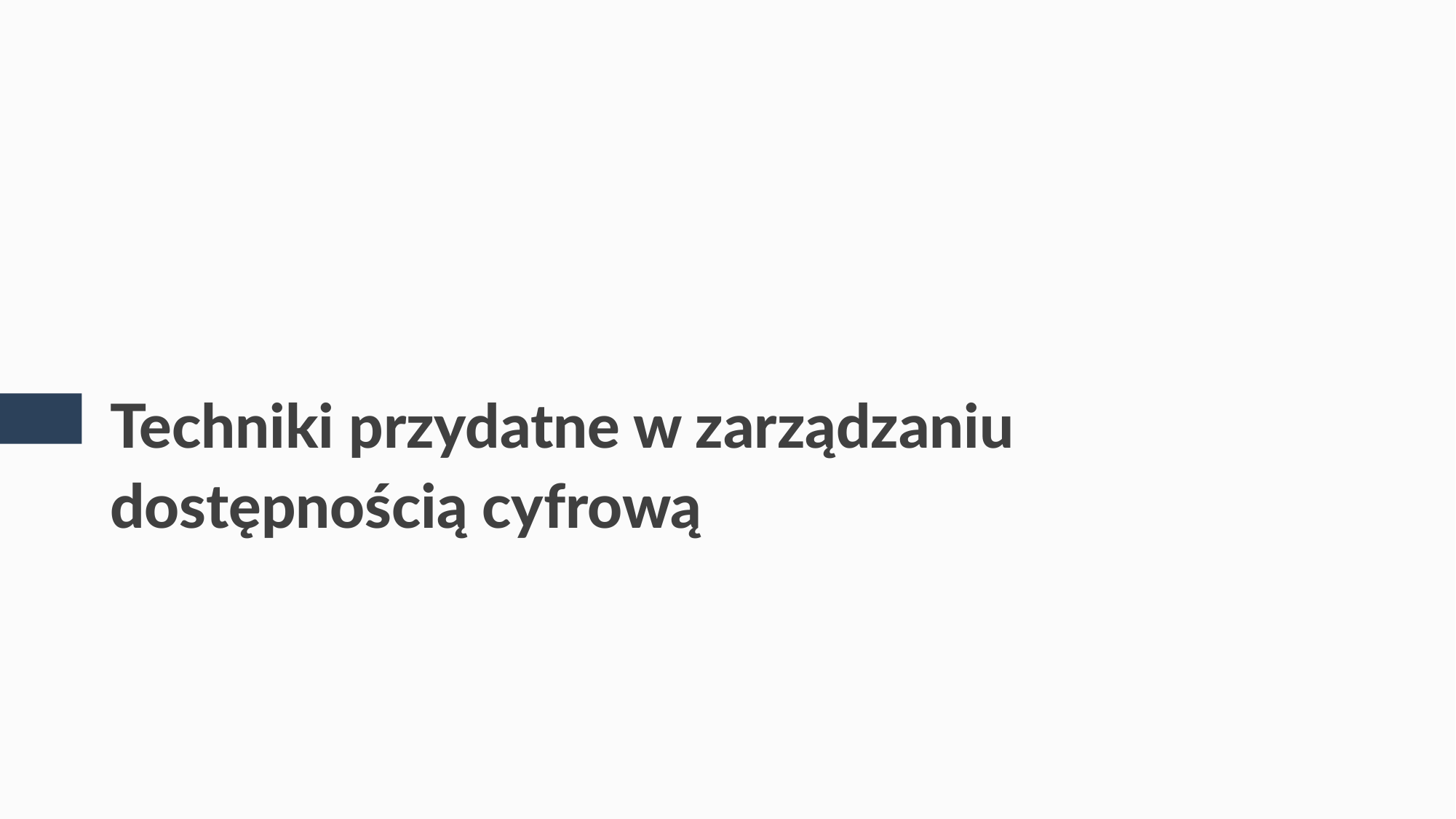

# Techniki przydatne w zarządzaniu dostępnością cyfrową